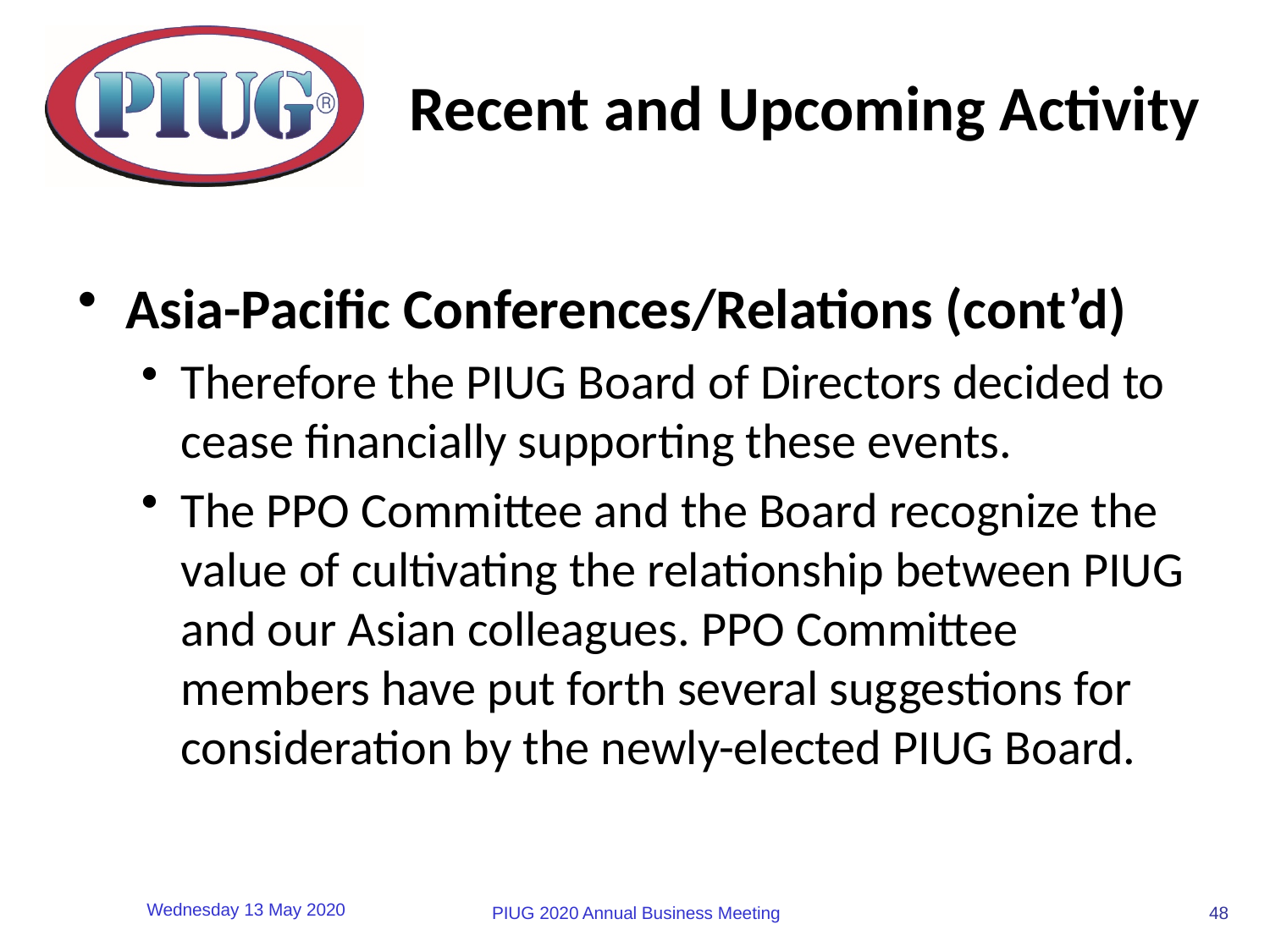

# Recent and Upcoming Activity
Asia-Pacific Conferences/Relations (cont’d)
Therefore the PIUG Board of Directors decided to cease financially supporting these events.
The PPO Committee and the Board recognize the value of cultivating the relationship between PIUG and our Asian colleagues. PPO Committee members have put forth several suggestions for consideration by the newly-elected PIUG Board.
48